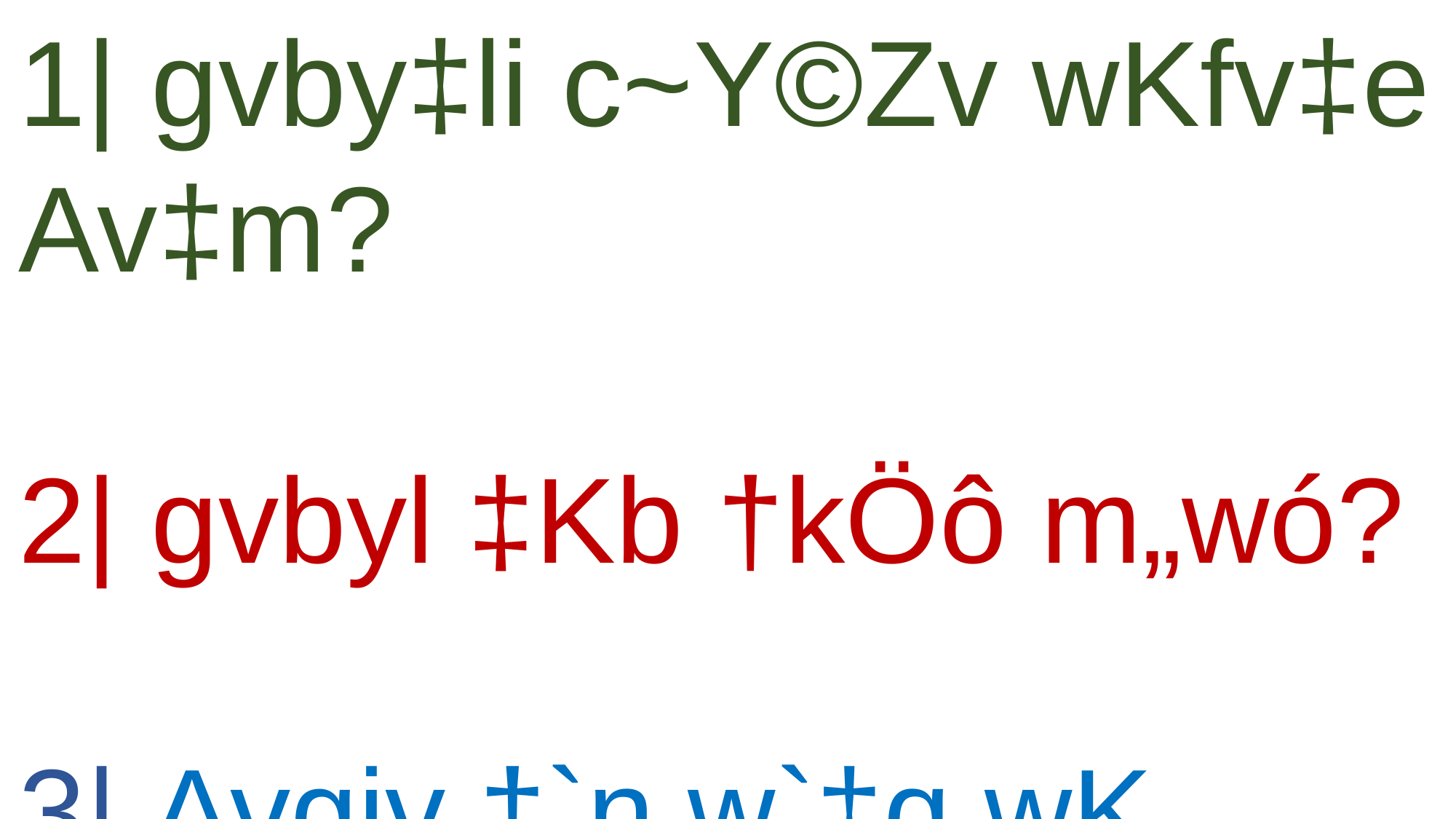

1| gvby‡li c~Y©Zv wKfv‡e Av‡m?

2| gvbyl ‡Kb †kÖô m„wó?

3| Avgiv †`n w`‡q wK Ki‡Z cvwi?